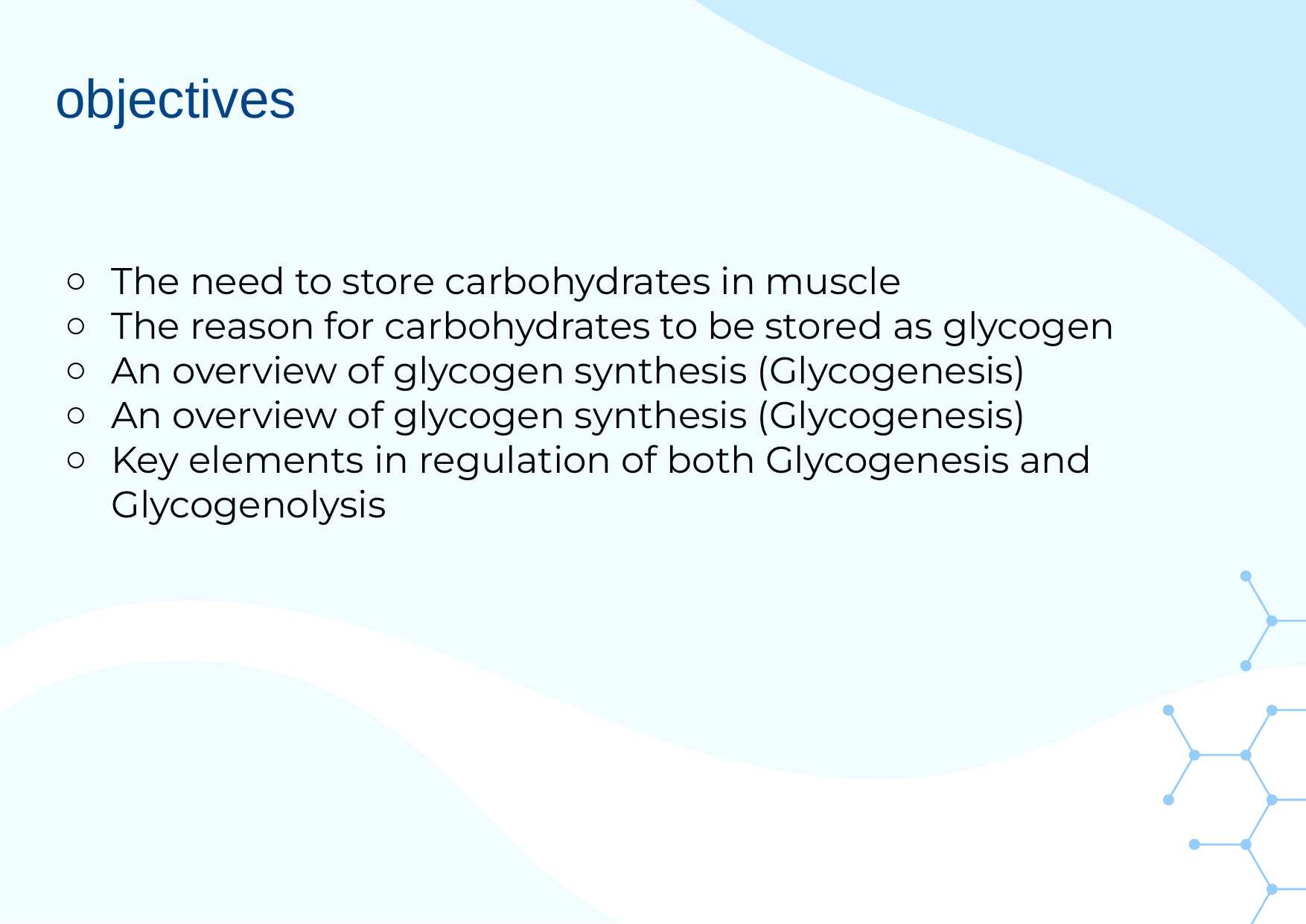

# objectives

The need to store carbohydrates in muscle
The reason for carbohydrates to be stored as glycogen
An overview of glycogen synthesis (Glycogenesis)
An overview of glycogen synthesis (Glycogenesis)
Key elements in regulation of both Glycogenesis and Glycogenolysis